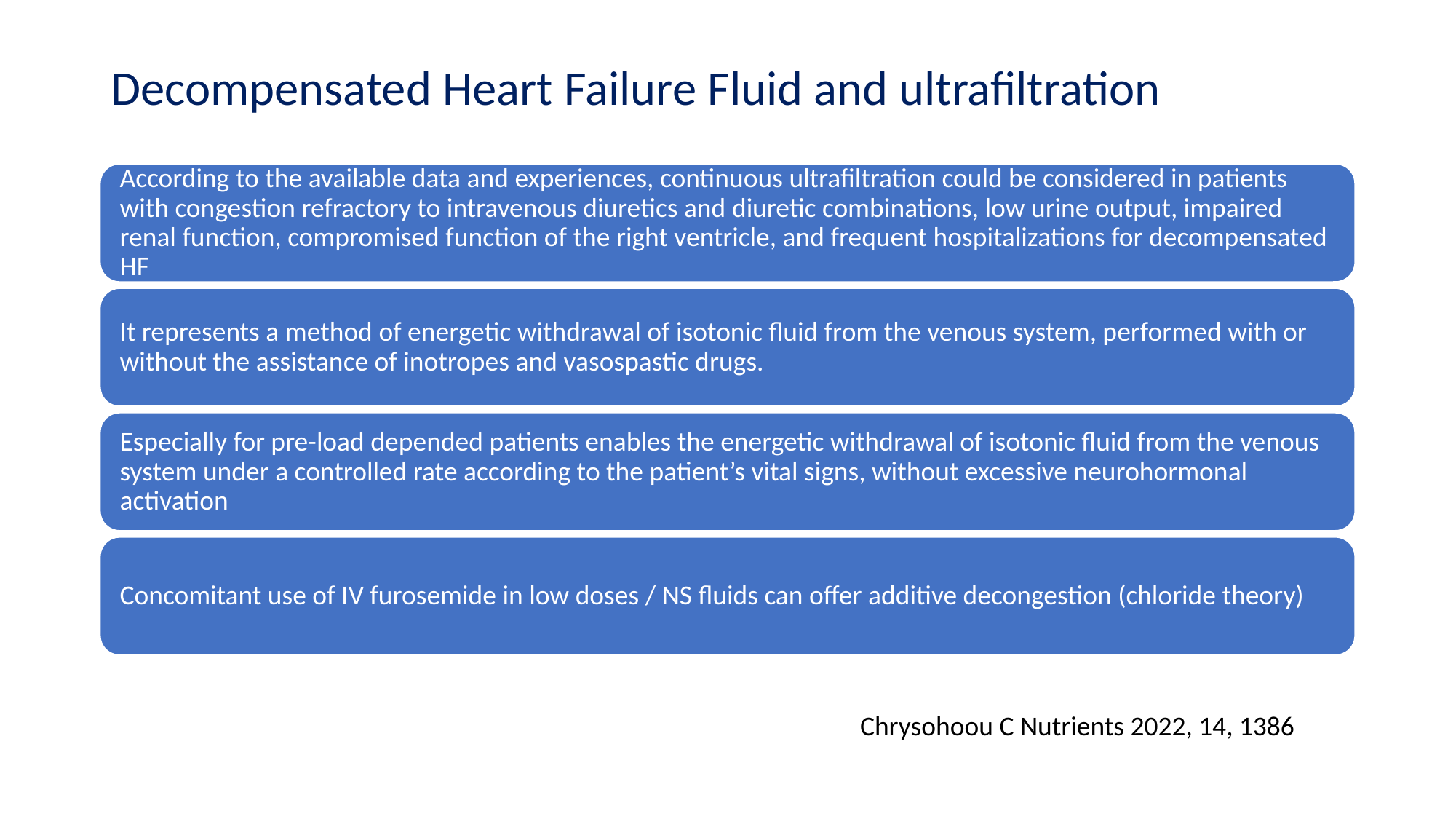

# Decompensated Heart Failure Fluid and ultrafiltration
According to the available data and experiences, continuous ultrafiltration could be considered in patients with congestion refractory to intravenous diuretics and diuretic combinations, low urine output, impaired renal function, compromised function of the right ventricle, and frequent hospitalizations for decompensated HF
It represents a method of energetic withdrawal of isotonic fluid from the venous system, performed with or without the assistance of inotropes and vasospastic drugs.
Especially for pre-load depended patients enables the energetic withdrawal of isotonic fluid from the venous system under a controlled rate according to the patient’s vital signs, without excessive neurohormonal activation
Concomitant use of IV furosemide in low doses / NS fluids can offer additive decongestion (chloride theory)
Chrysohoou C Nutrients 2022, 14, 1386